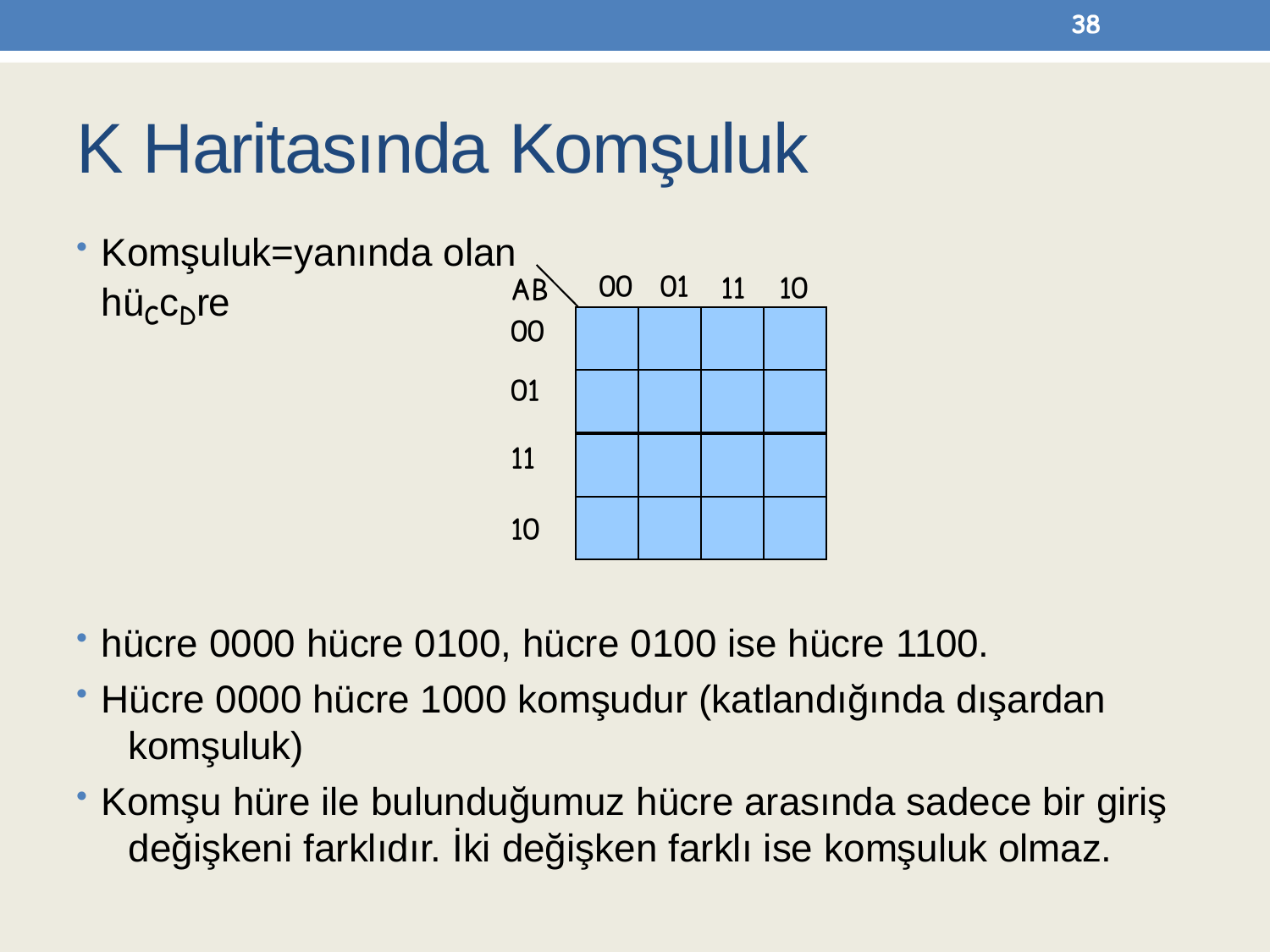

38
# K Haritasında Komşuluk
Komşuluk=yanında olan hüCcDre
AB 00
01
11
10

00	01
11	10
|  |  |  |  |
| --- | --- | --- | --- |
|  |  |  |  |
|  |  |  |  |
|  |  |  |  |
hücre 0000 hücre 0100, hücre 0100 ise hücre 1100.
Hücre 0000 hücre 1000 komşudur (katlandığında dışardan 	komşuluk)
Komşu hüre ile bulunduğumuz hücre arasında sadece bir giriş 	değişkeni farklıdır. İki değişken farklı ise komşuluk olmaz.